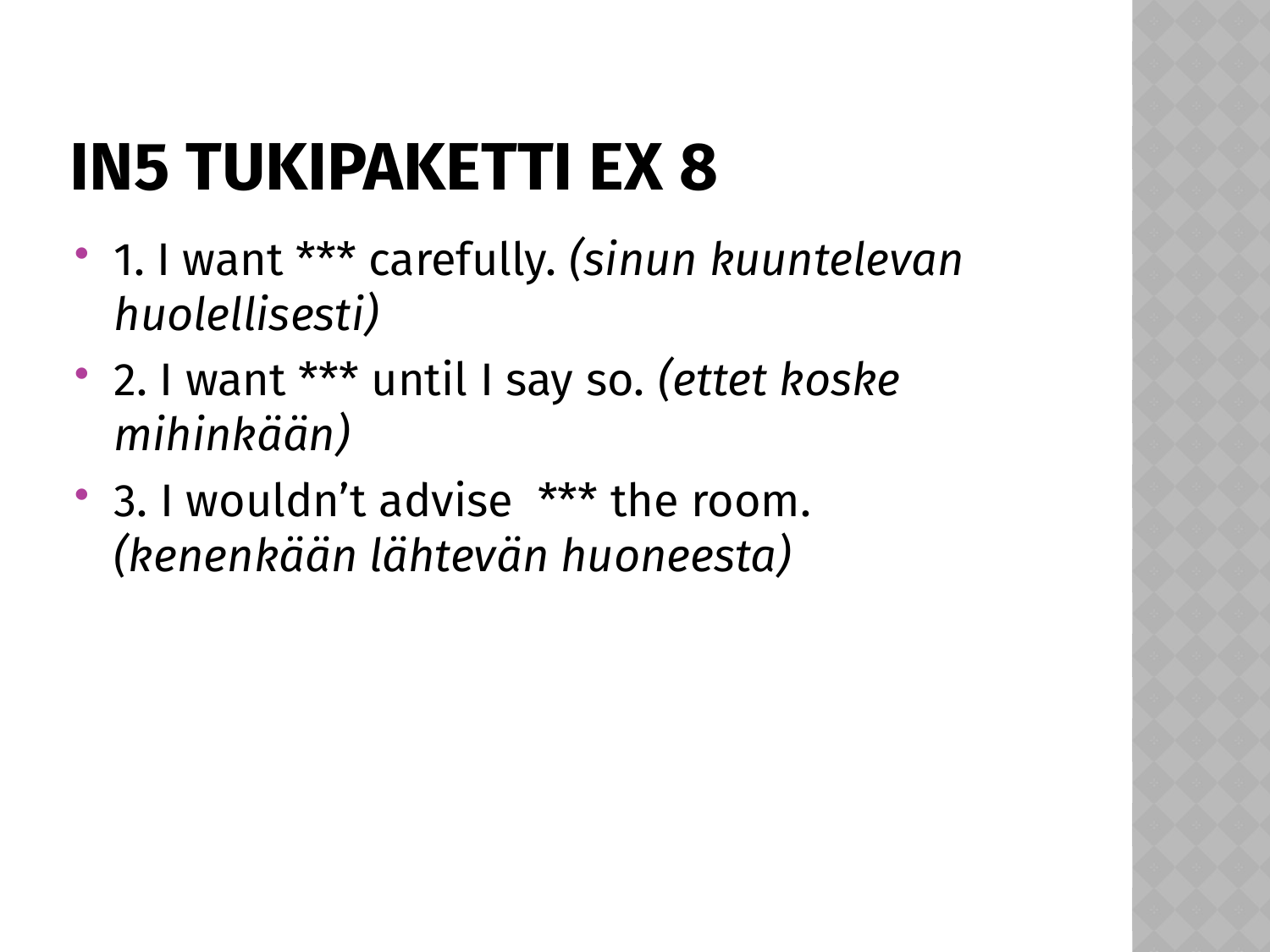

# IN5 Tukipaketti Ex 8
1. I want *** carefully. (sinun kuuntelevan huolellisesti)
2. I want *** until I say so. (ettet koske mihinkään)
3. I wouldn’t advise  *** the room. (kenenkään lähtevän huoneesta)